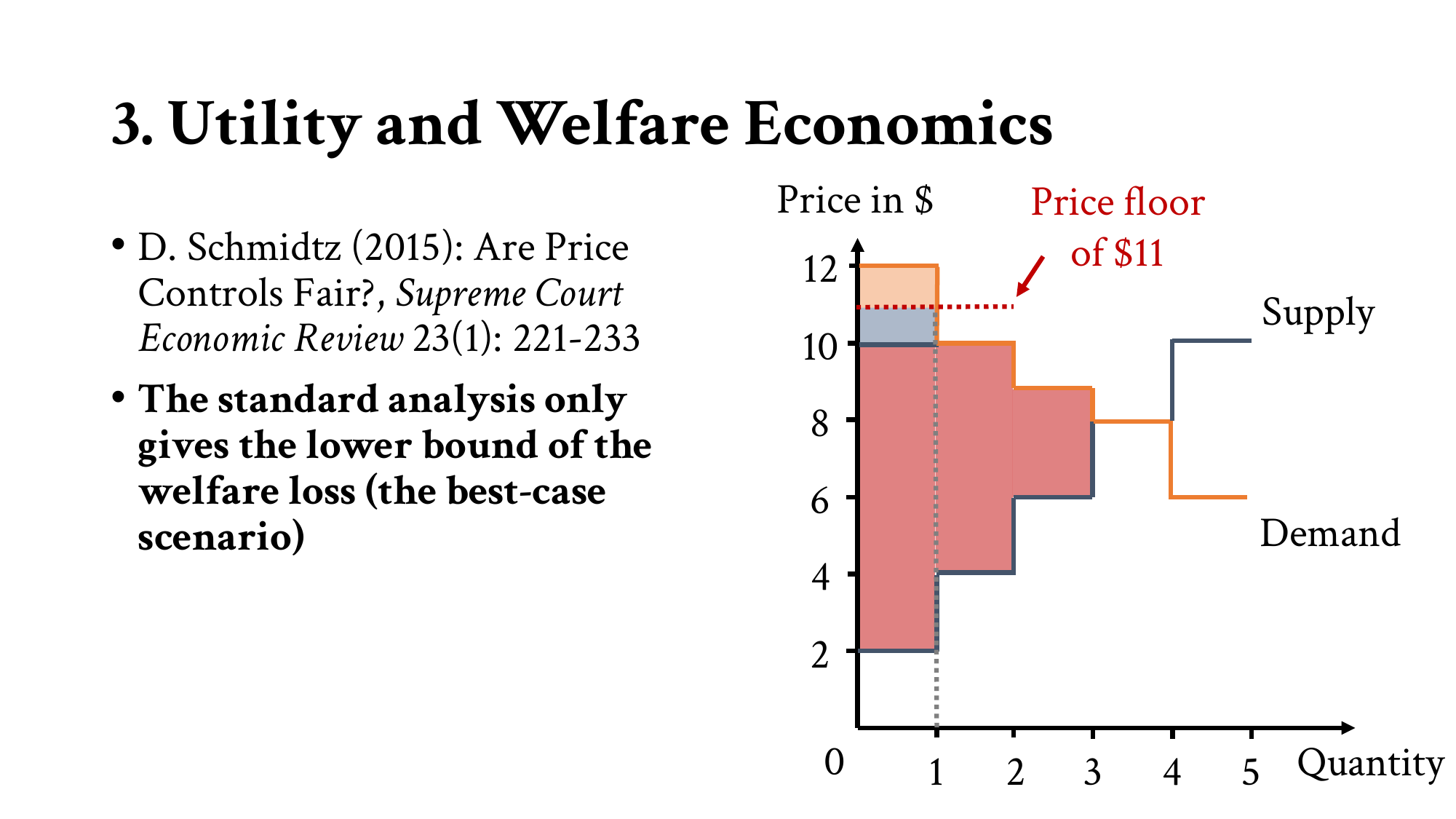

# 3. Utility and Welfare Economics
Price in $
Price floor
of $11
D. Schmidtz (2015): Are Price Controls Fair?, Supreme Court Economic Review 23(1): 221-233
The standard analysis only gives the lower bound of the welfare loss (the best-case scenario)

12

Supply

10

8

6
Demand
4
2
0
Quantity
5
4
2
3
1